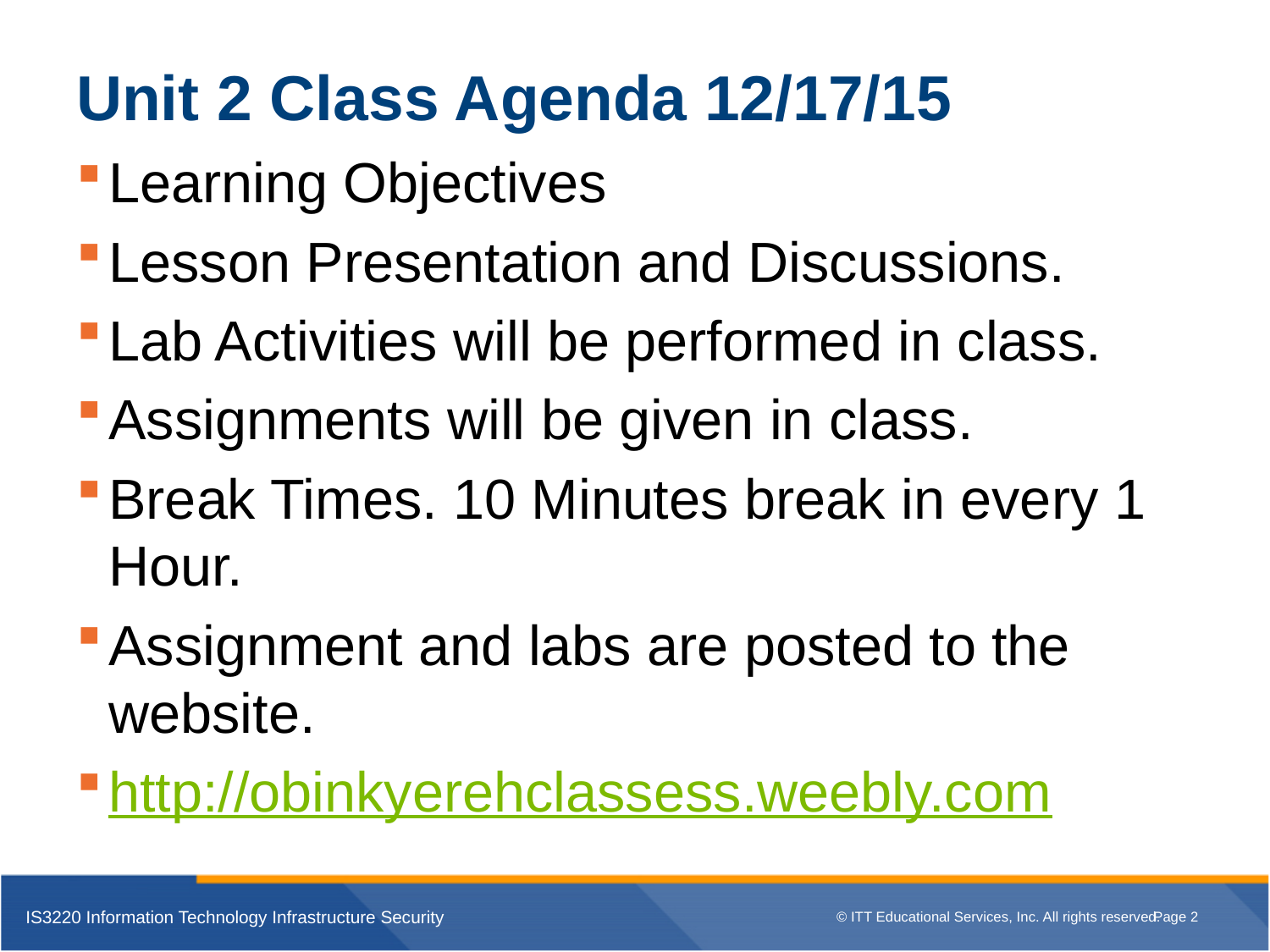

# Unit 2 Class Agenda 12/17/15
Learning Objectives
Lesson Presentation and Discussions.
Lab Activities will be performed in class.
Assignments will be given in class.
Break Times. 10 Minutes break in every 1 Hour.
Assignment and labs are posted to the website.
http://obinkyerehclassess.weebly.com